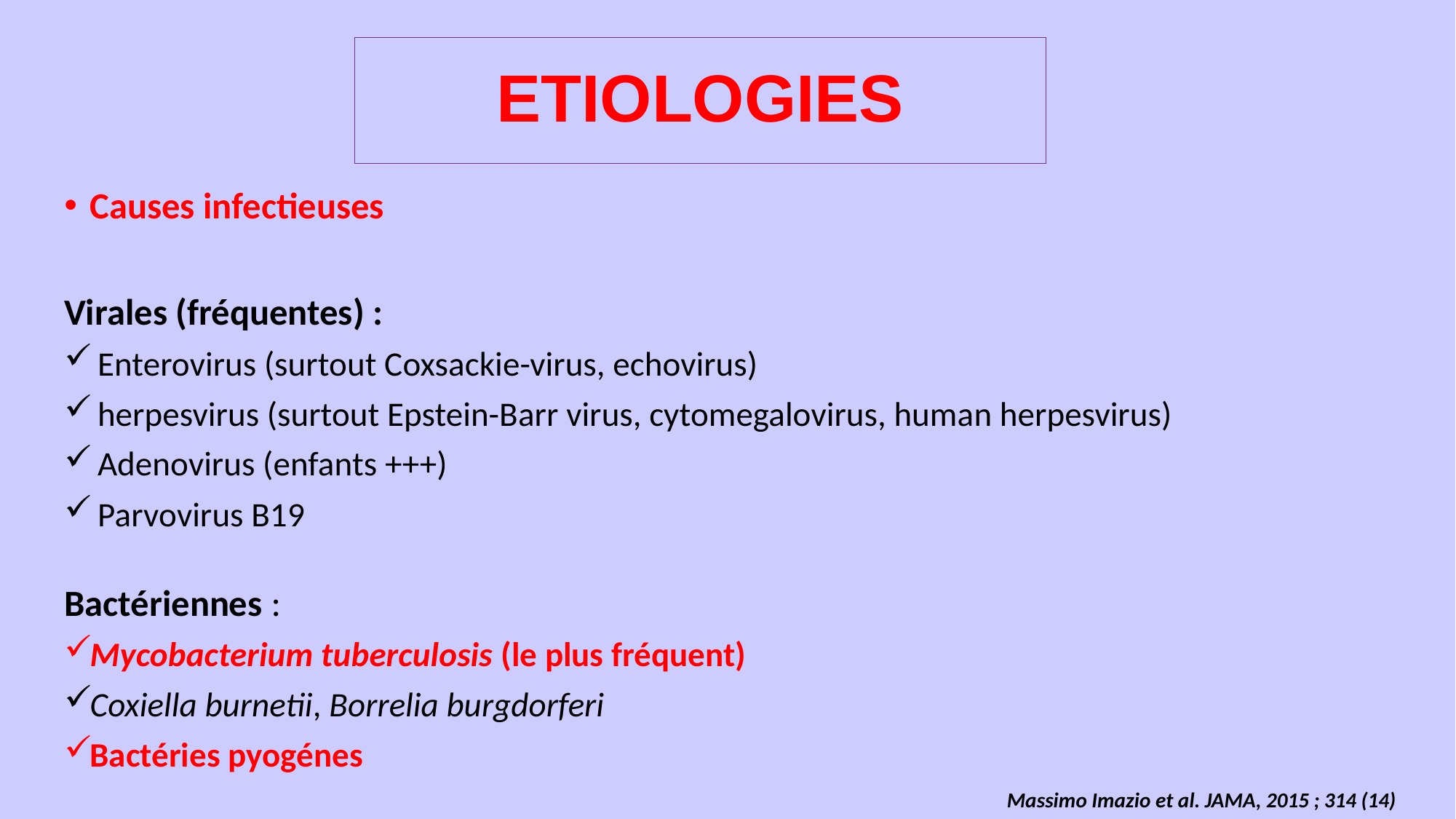

# ETIOLOGIES
Causes infectieuses

Virales (fréquentes) :
 Enterovirus (surtout Coxsackie-virus, echovirus)
 herpesvirus (surtout Epstein-Barr virus, cytomegalovirus, human herpesvirus)
 Adenovirus (enfants +++)
 Parvovirus B19
Bactériennes :
Mycobacterium tuberculosis (le plus fréquent)
Coxiella burnetii, Borrelia burgdorferi
Bactéries pyogénes
Massimo Imazio et al. JAMA, 2015 ; 314 (14)